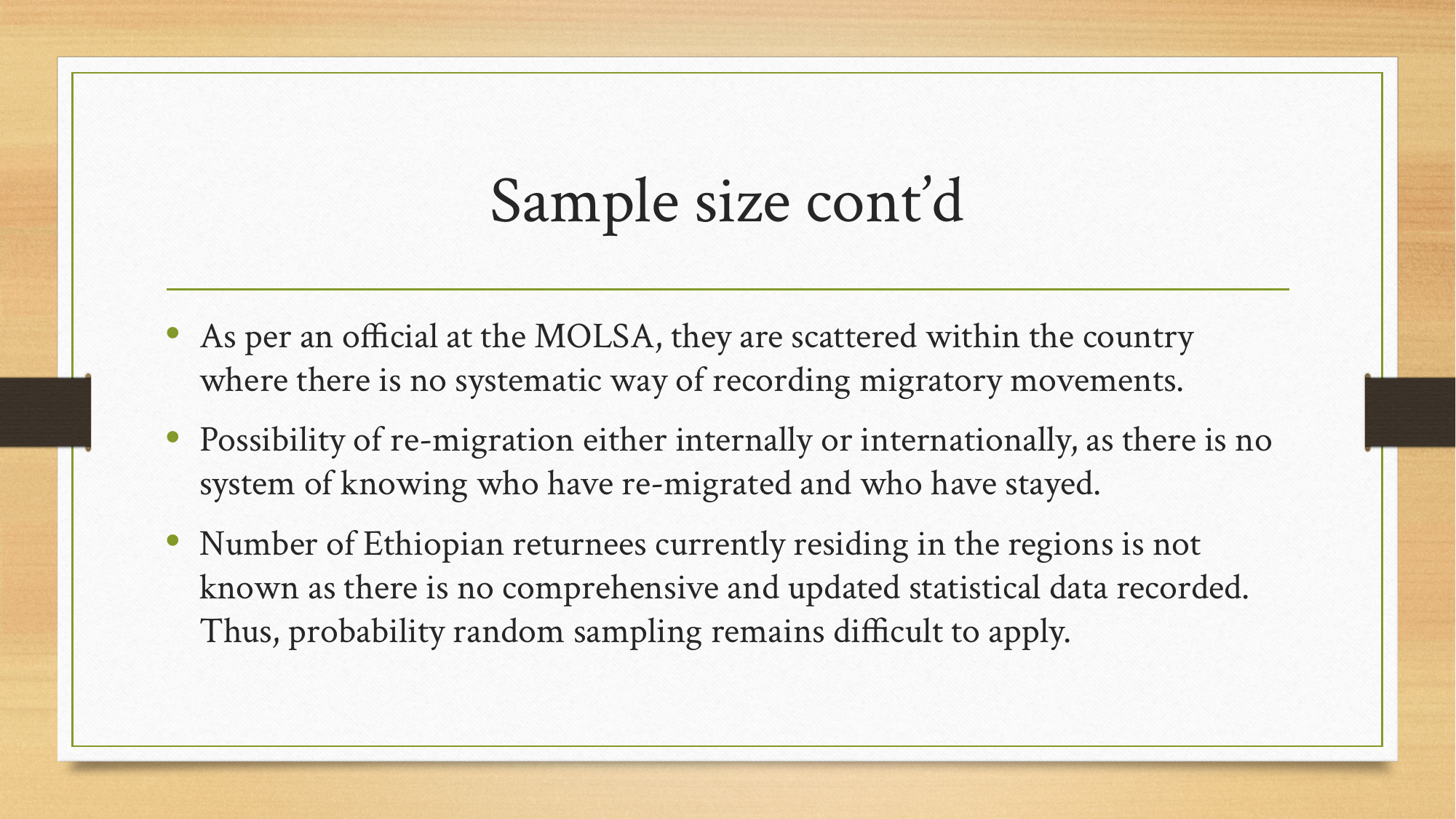

# Sample size cont’d
As per an official at the MOLSA, they are scattered within the country where there is no systematic way of recording migratory movements.
Possibility of re-migration either internally or internationally, as there is no system of knowing who have re-migrated and who have stayed.
Number of Ethiopian returnees currently residing in the regions is not known as there is no comprehensive and updated statistical data recorded. Thus, probability random sampling remains difficult to apply.